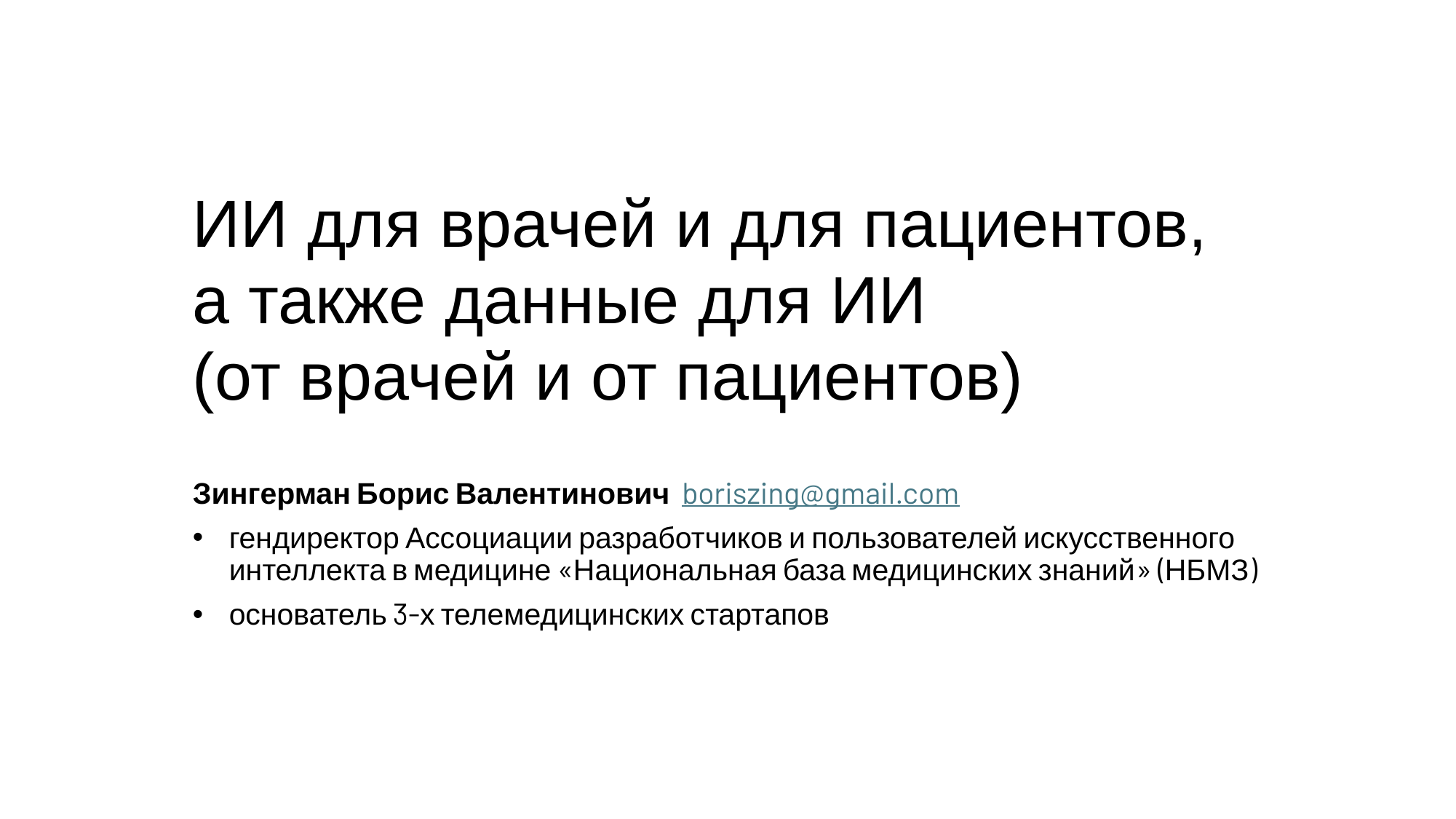

# ИИ для врачей и для пациентов, а также данные для ИИ (от врачей и от пациентов)
Зингерман Борис Валентинович  boriszing@gmail.com
гендиректор Ассоциации разработчиков и пользователей искусственного интеллекта в медицине «Национальная база медицинских знаний» (НБМЗ)
основатель 3-х телемедицинских стартапов